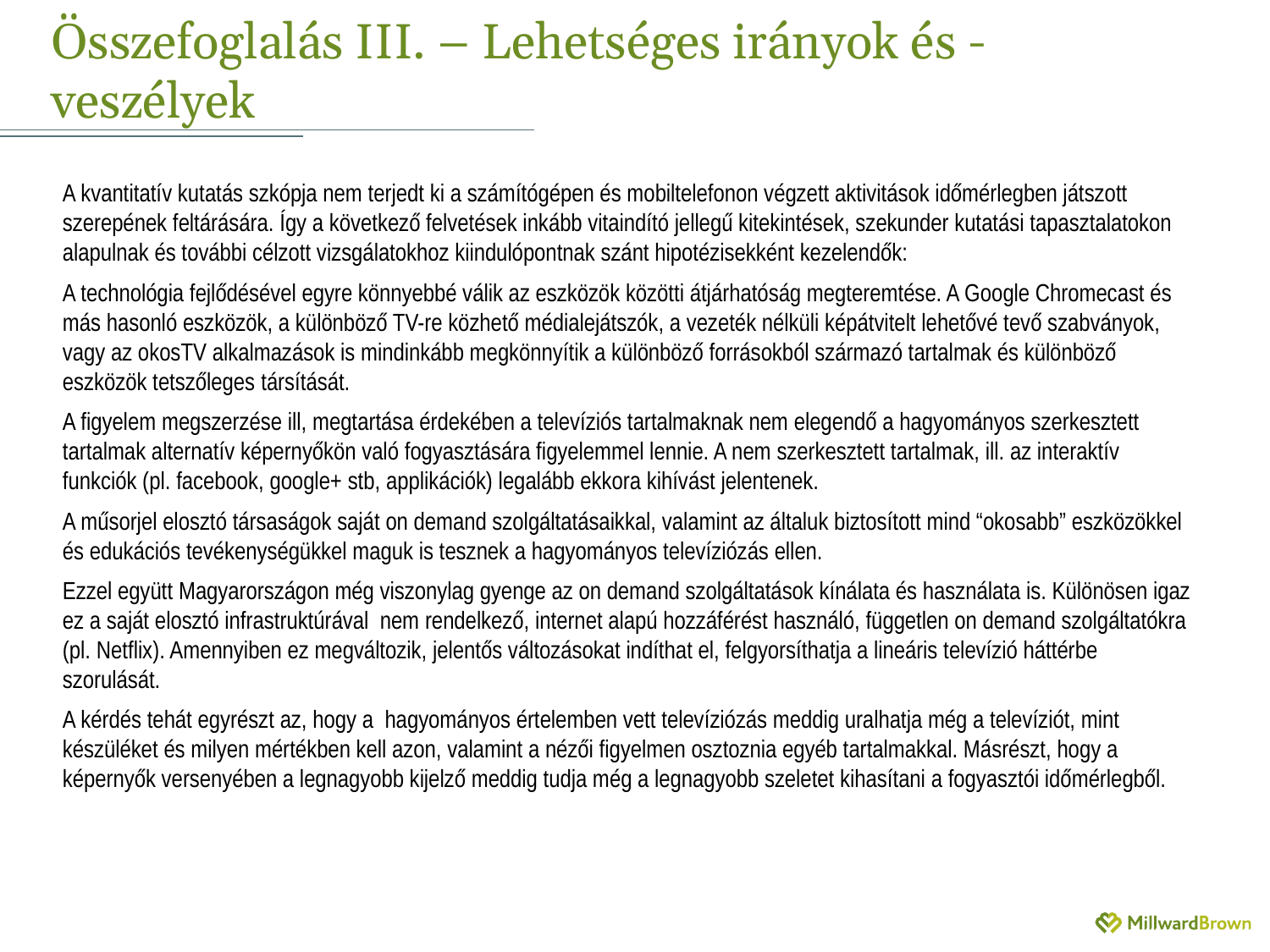

# Összefoglalás III. – Lehetséges irányok és -veszélyek
A kvantitatív kutatás szkópja nem terjedt ki a számítógépen és mobiltelefonon végzett aktivitások időmérlegben játszott szerepének feltárására. Így a következő felvetések inkább vitaindító jellegű kitekintések, szekunder kutatási tapasztalatokon alapulnak és további célzott vizsgálatokhoz kiindulópontnak szánt hipotézisekként kezelendők:
A technológia fejlődésével egyre könnyebbé válik az eszközök közötti átjárhatóság megteremtése. A Google Chromecast és más hasonló eszközök, a különböző TV-re közhető médialejátszók, a vezeték nélküli képátvitelt lehetővé tevő szabványok, vagy az okosTV alkalmazások is mindinkább megkönnyítik a különböző forrásokból származó tartalmak és különböző eszközök tetszőleges társítását.
A figyelem megszerzése ill, megtartása érdekében a televíziós tartalmaknak nem elegendő a hagyományos szerkesztett tartalmak alternatív képernyőkön való fogyasztására figyelemmel lennie. A nem szerkesztett tartalmak, ill. az interaktív funkciók (pl. facebook, google+ stb, applikációk) legalább ekkora kihívást jelentenek.
A műsorjel elosztó társaságok saját on demand szolgáltatásaikkal, valamint az általuk biztosított mind “okosabb” eszközökkel és edukációs tevékenységükkel maguk is tesznek a hagyományos televíziózás ellen.
Ezzel együtt Magyarországon még viszonylag gyenge az on demand szolgáltatások kínálata és használata is. Különösen igaz ez a saját elosztó infrastruktúrával  nem rendelkező, internet alapú hozzáférést használó, független on demand szolgáltatókra (pl. Netflix). Amennyiben ez megváltozik, jelentős változásokat indíthat el, felgyorsíthatja a lineáris televízió háttérbe szorulását.
A kérdés tehát egyrészt az, hogy a  hagyományos értelemben vett televíziózás meddig uralhatja még a televíziót, mint készüléket és milyen mértékben kell azon, valamint a nézői figyelmen osztoznia egyéb tartalmakkal. Másrészt, hogy a képernyők versenyében a legnagyobb kijelző meddig tudja még a legnagyobb szeletet kihasítani a fogyasztói időmérlegből.